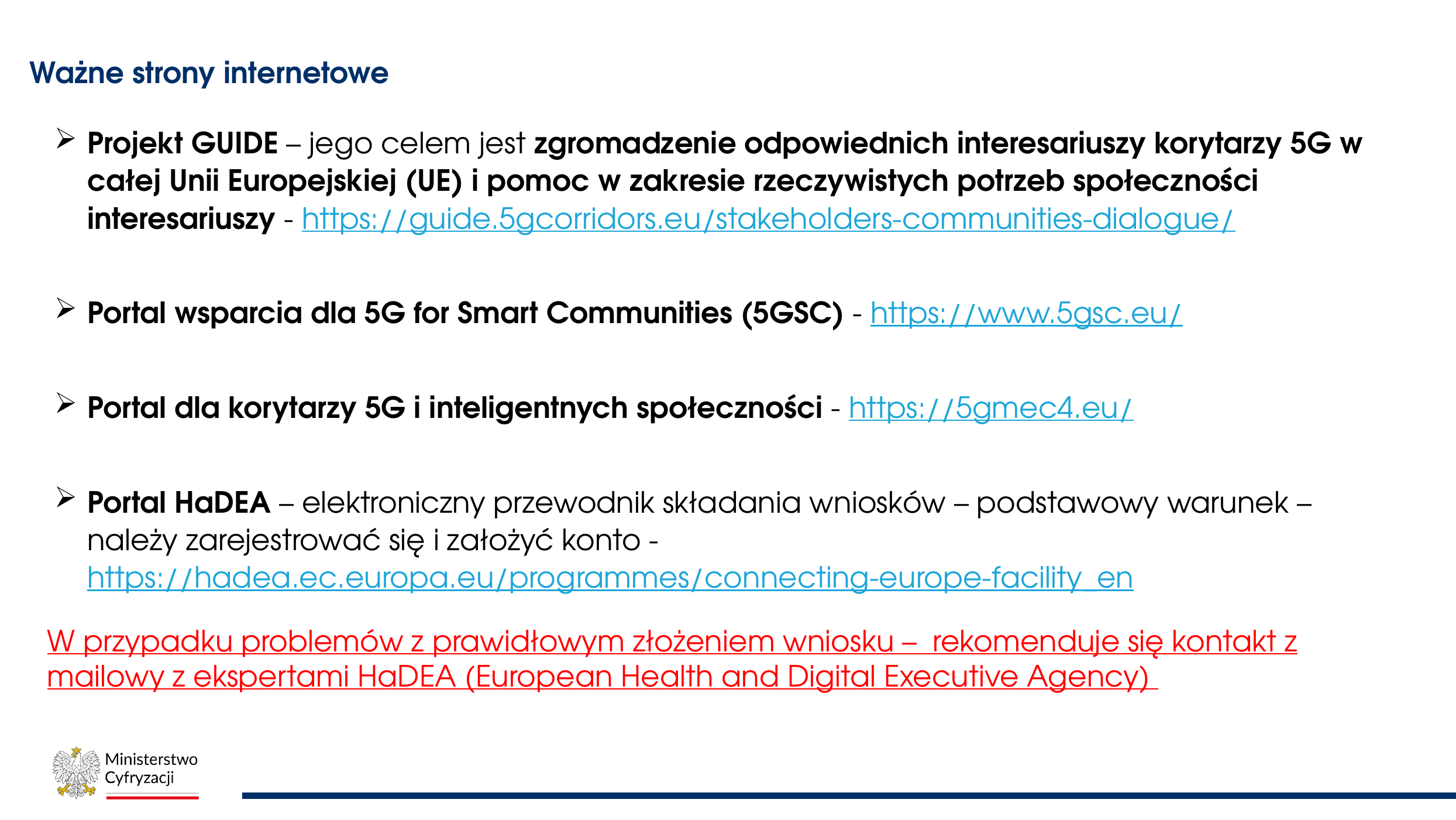

# Ważne strony internetowe

Projekt GUIDE – jego celem jest zgromadzenie odpowiednich interesariuszy korytarzy 5G w całej Unii Europejskiej (UE) i pomoc w zakresie rzeczywistych potrzeb społeczności interesariuszy - https://guide.5gcorridors.eu/stakeholders-communities-dialogue/

Portal wsparcia dla 5G for Smart Communities (5GSC) - https://www.5gsc.eu/

Portal dla korytarzy 5G i inteligentnych społeczności - https://5gmec4.eu/

Portal HaDEA – elektroniczny przewodnik składania wniosków – podstawowy warunek – należy zarejestrować się i założyć konto - https://hadea.ec.europa.eu/programmes/connecting-europe-facility_en

W przypadku problemów z prawidłowym złożeniem wniosku –  rekomenduje się kontakt z mailowy z ekspertami HaDEA (European Health and Digital Executive Agency)